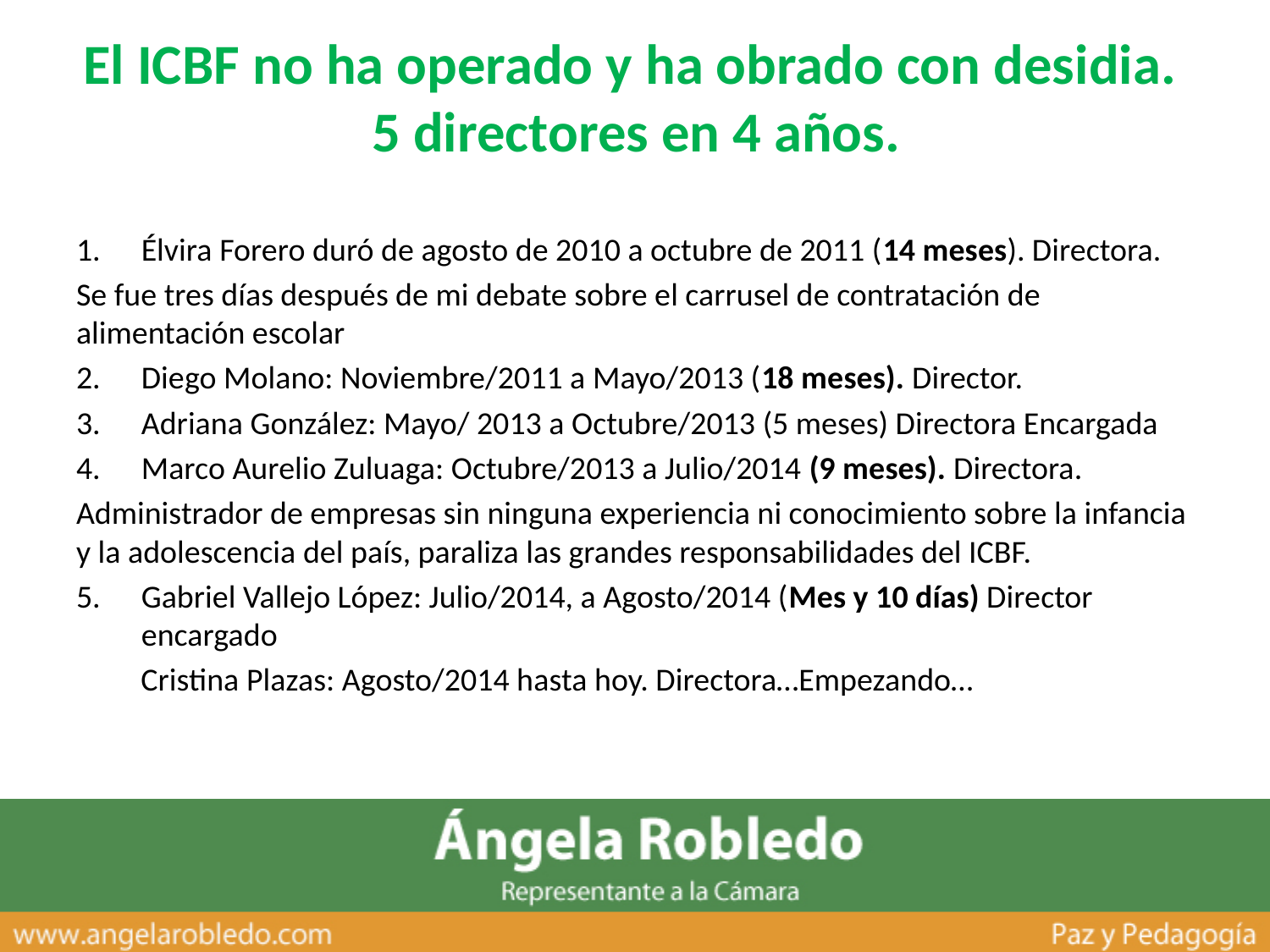

# El ICBF no ha operado y ha obrado con desidia. 5 directores en 4 años.
Élvira Forero duró de agosto de 2010 a octubre de 2011 (14 meses). Directora.
Se fue tres días después de mi debate sobre el carrusel de contratación de alimentación escolar
Diego Molano: Noviembre/2011 a Mayo/2013 (18 meses). Director.
Adriana González: Mayo/ 2013 a Octubre/2013 (5 meses) Directora Encargada
Marco Aurelio Zuluaga: Octubre/2013 a Julio/2014 (9 meses). Directora.
Administrador de empresas sin ninguna experiencia ni conocimiento sobre la infancia y la adolescencia del país, paraliza las grandes responsabilidades del ICBF.
Gabriel Vallejo López: Julio/2014, a Agosto/2014 (Mes y 10 días) Director encargado
         Cristina Plazas: Agosto/2014 hasta hoy. Directora…Empezando…